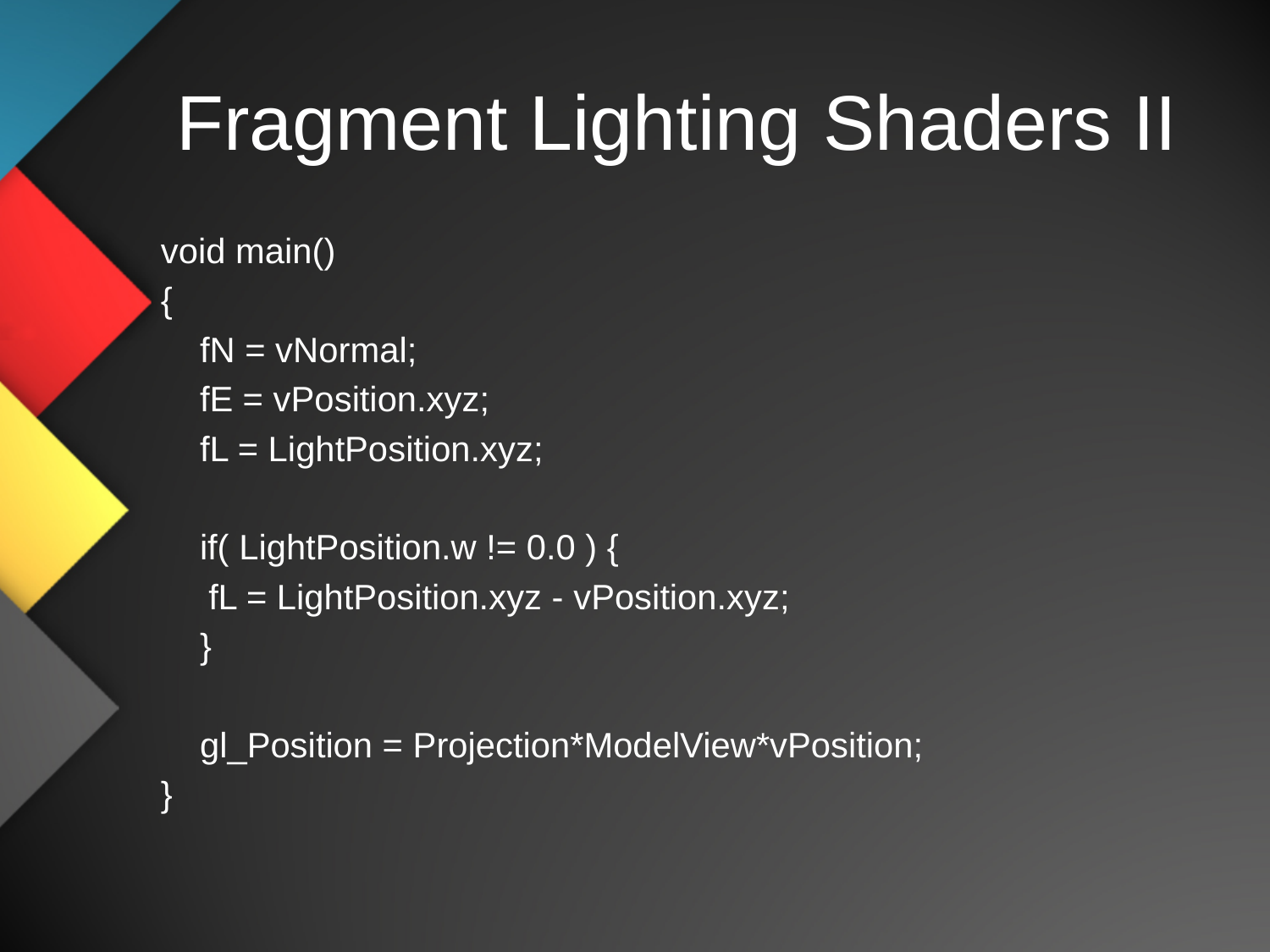

# Fragment Lighting Shaders II
void main()
{
    fN = vNormal;
    fE = vPosition.xyz;
    fL = LightPosition.xyz;

    if( LightPosition.w != 0.0 ) {
	fL = LightPosition.xyz - vPosition.xyz;
    }

    gl_Position = Projection*ModelView*vPosition;
}